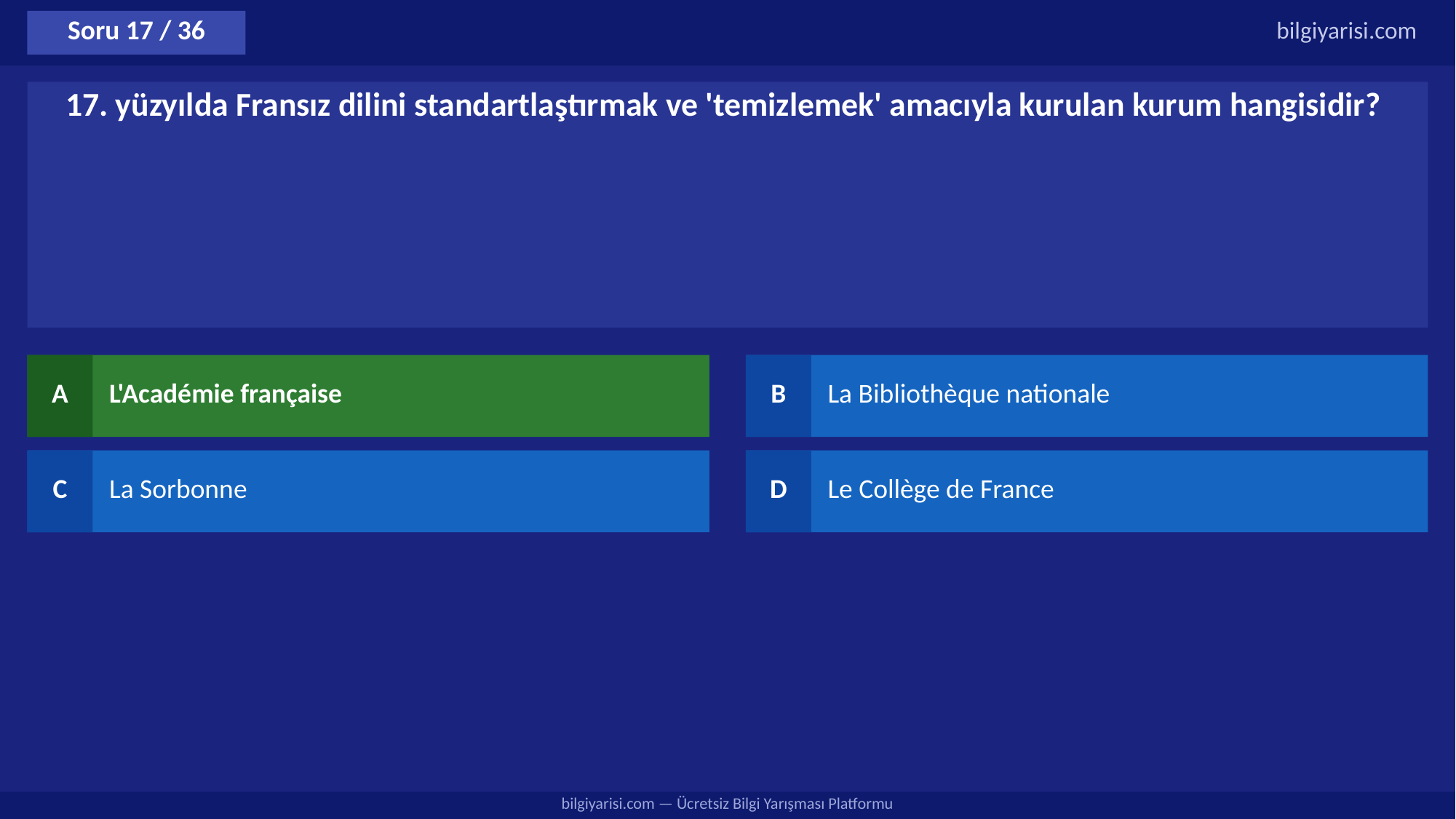

Soru 17 / 36
bilgiyarisi.com

17. yüzyılda Fransız dilini standartlaştırmak ve 'temizlemek' amacıyla kurulan kurum hangisidir?

A
L'Académie française

B
La Bibliothèque nationale

C
La Sorbonne

D
Le Collège de France
bilgiyarisi.com — Ücretsiz Bilgi Yarışması Platformu